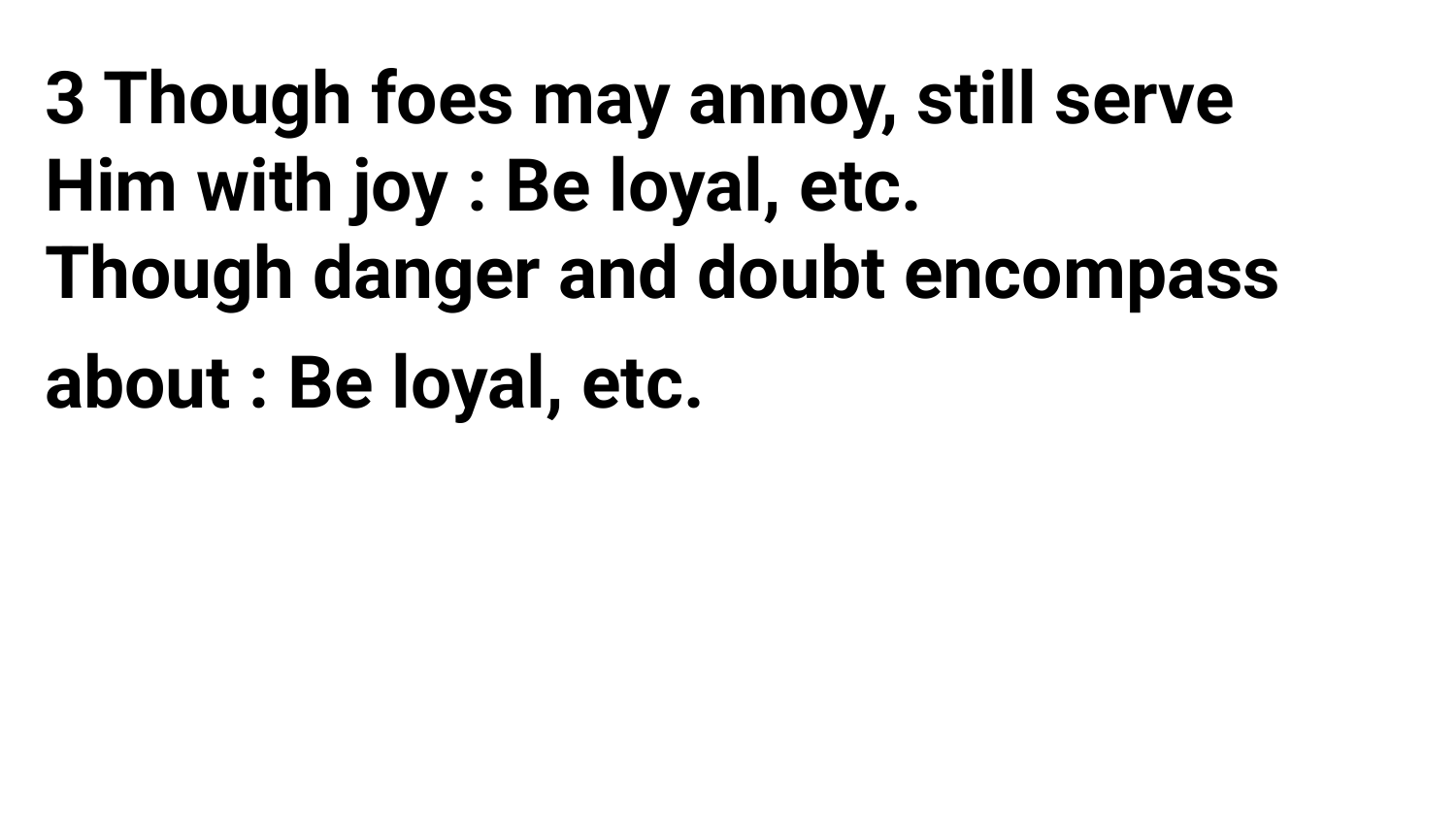

3 Though foes may annoy, still serve
Him with joy : Be loyal, etc.
Though danger and doubt encompass
about : Be loyal, etc.